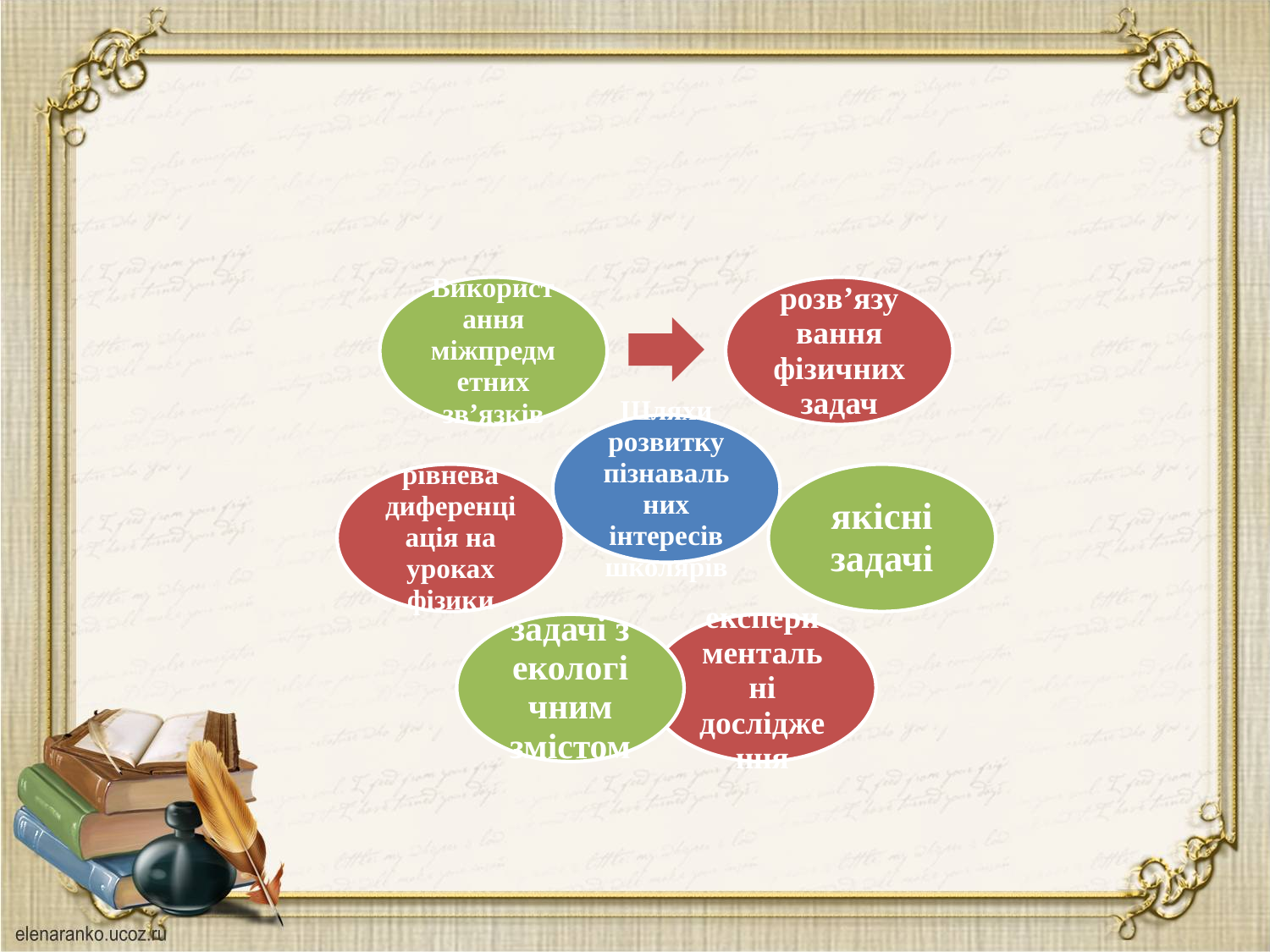

#
Шляхи розвитку пізнавальних інтересів школярів
розв’язування фізичних задач
якісні задачі
експериментальні дослідження
задачі з екологічним змістом
Використання міжпредметних зв’язків
рівнева диференціація на уроках фізики